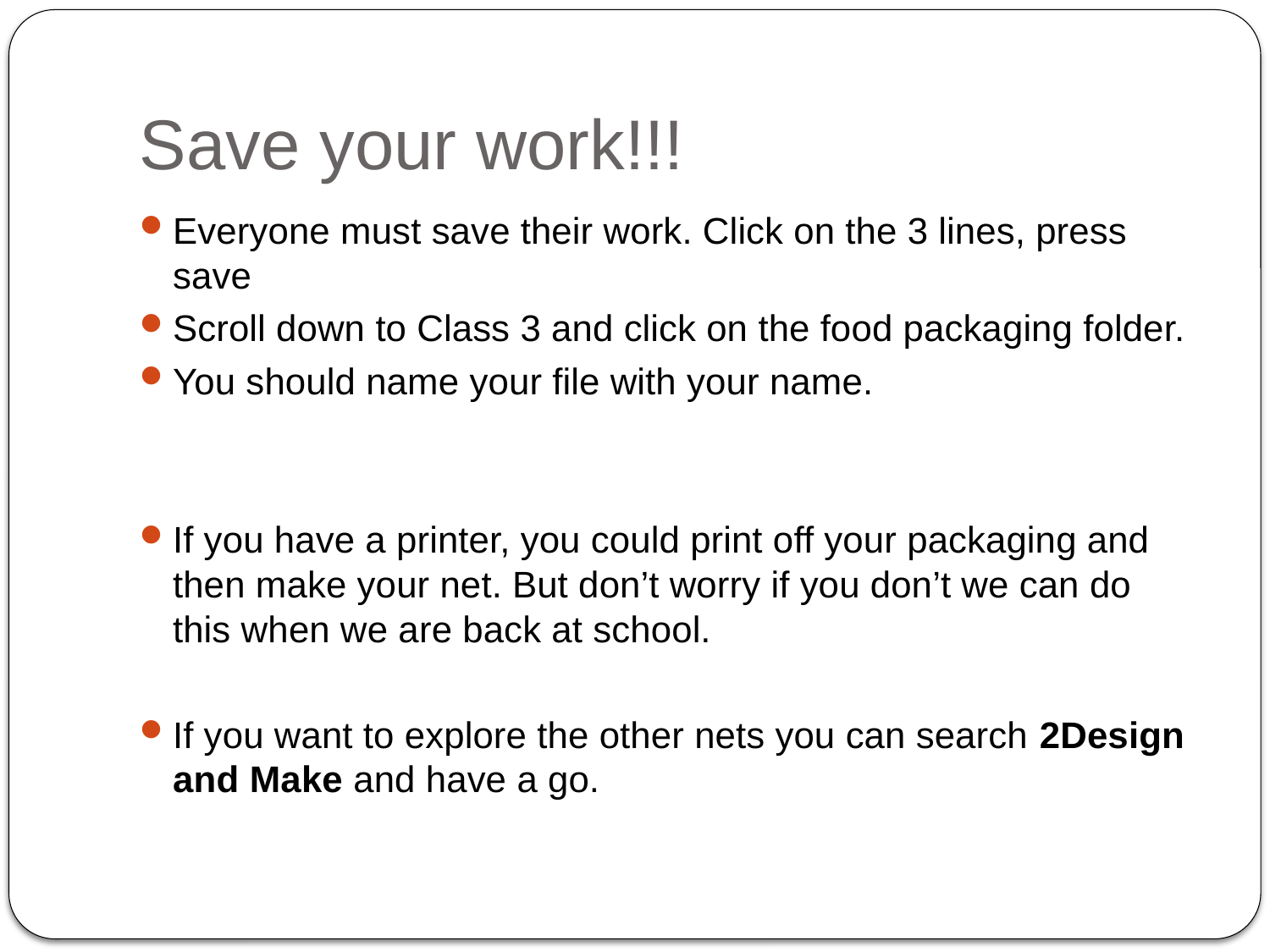

# Save your work!!!
Everyone must save their work. Click on the 3 lines, press save
Scroll down to Class 3 and click on the food packaging folder.
You should name your file with your name.

If you have a printer, you could print off your packaging and then make your net. But don’t worry if you don’t we can do this when we are back at school.

If you want to explore the other nets you can search 2Design and Make and have a go.